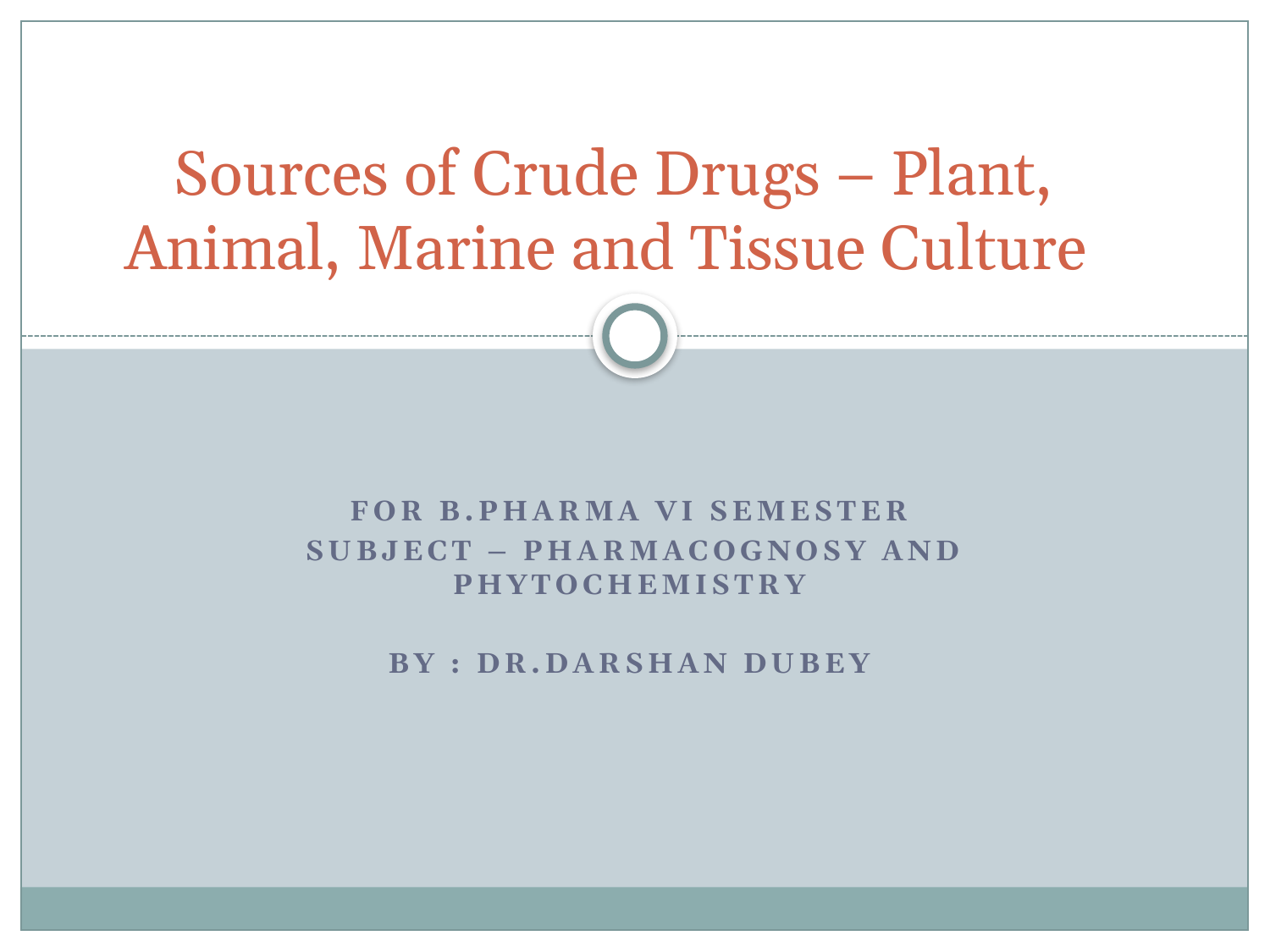

# Sources of Crude Drugs – Plant, Animal, Marine and Tissue Culture
For B.Pharma VI Semester
Subject – Pharmacognosy and Phytochemistry

By : DR.Darshan Dubey